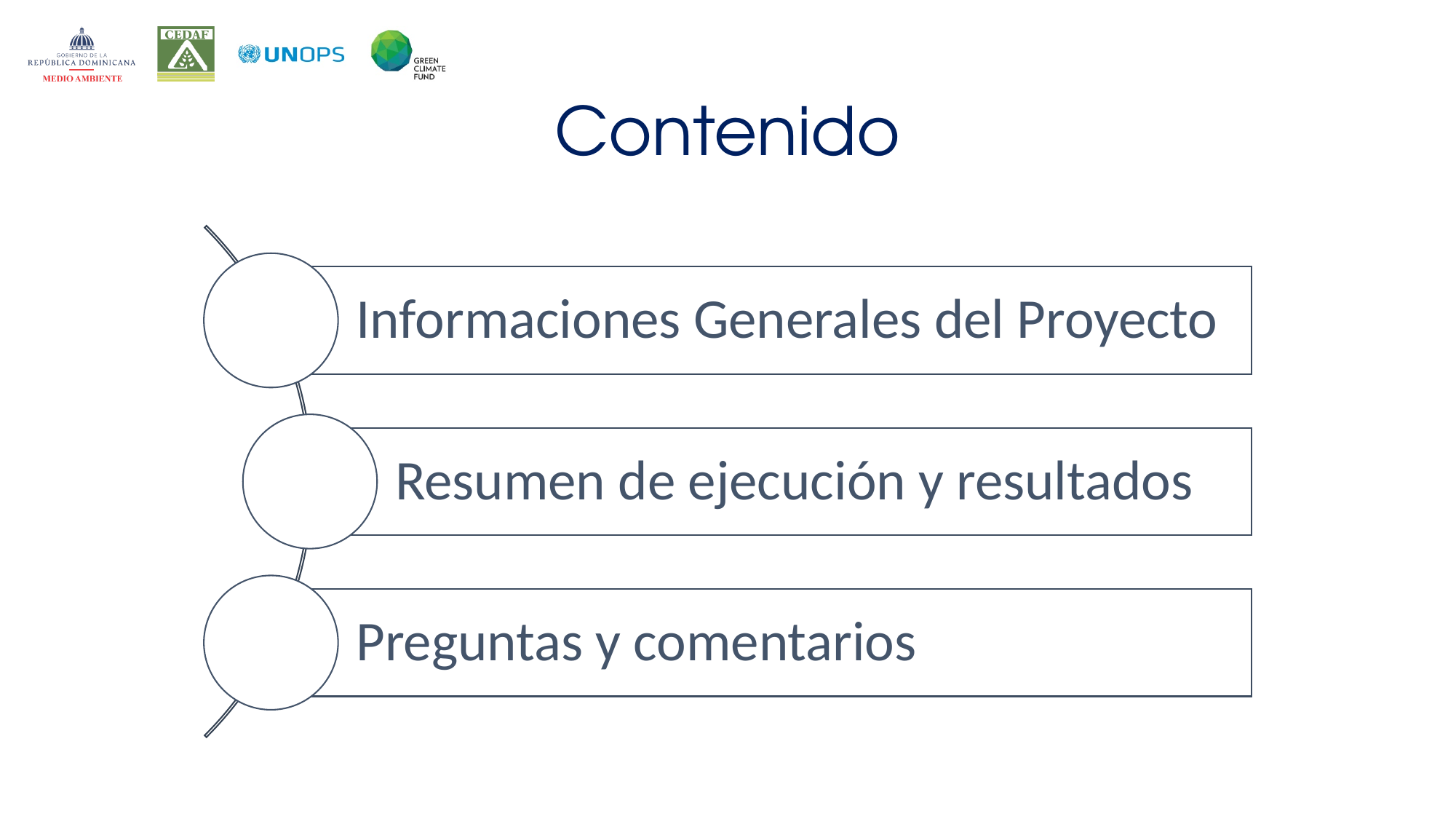

# Contenido
Informaciones Generales del Proyecto
Resumen de ejecución y resultados
Preguntas y comentarios